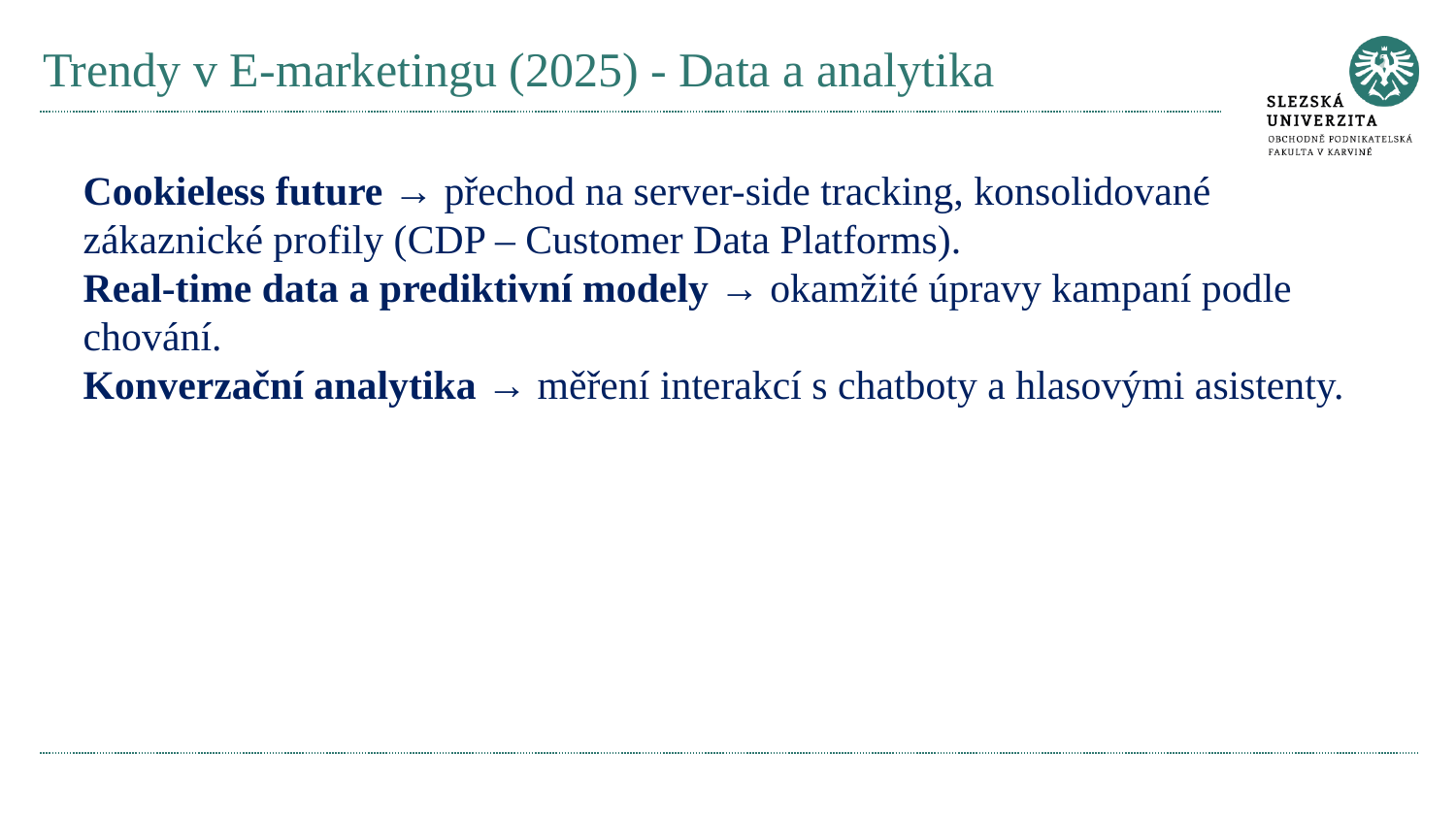

# Trendy v E-marketingu (2025) - Data a analytika
Cookieless future → přechod na server-side tracking, konsolidované zákaznické profily (CDP – Customer Data Platforms).
Real-time data a prediktivní modely → okamžité úpravy kampaní podle chování.
Konverzační analytika → měření interakcí s chatboty a hlasovými asistenty.